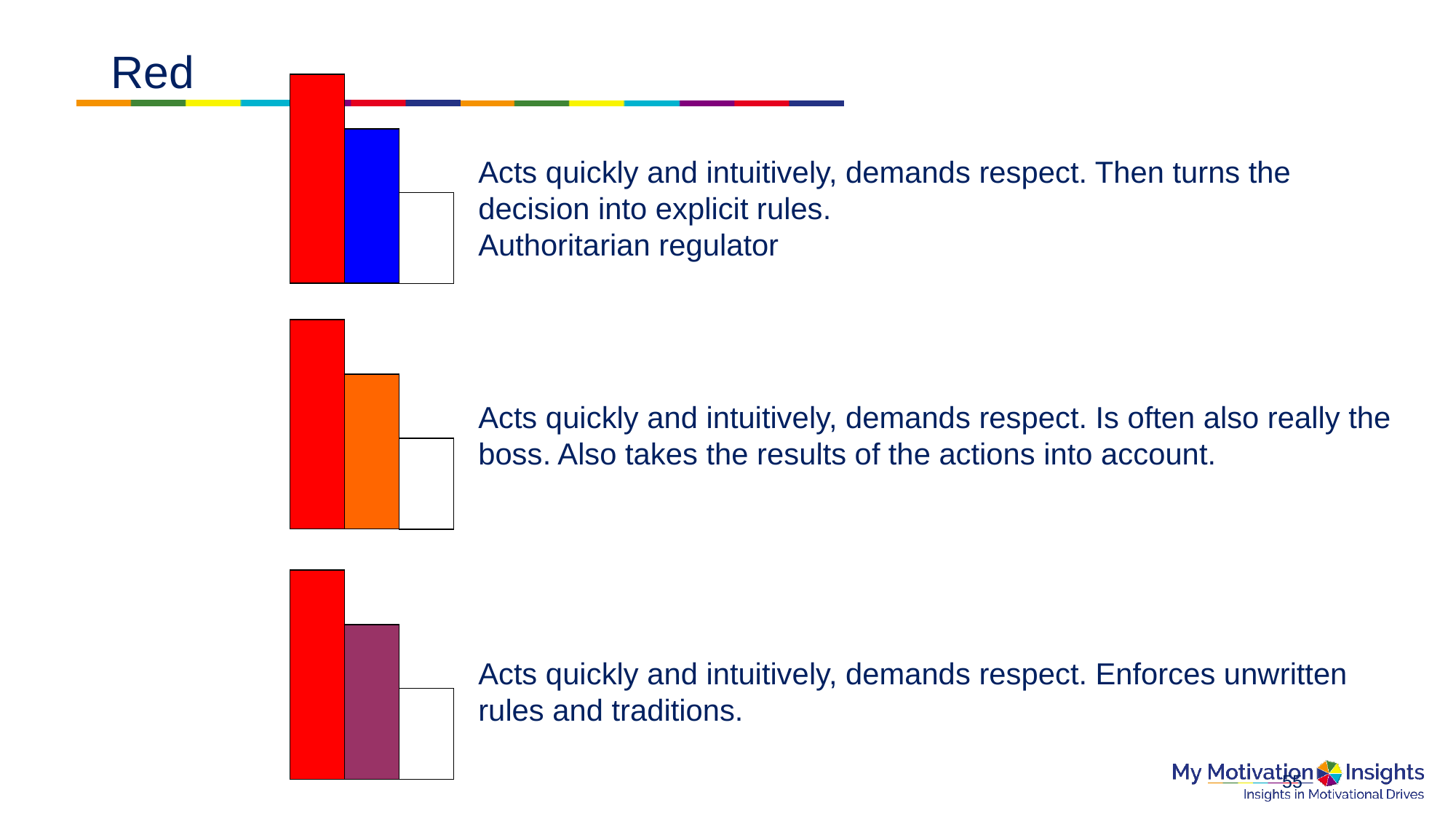

# Red

Acts quickly and intuitively, demands respect. Then turns the decision into explicit rules.
Authoritarian regulator

Acts quickly and intuitively, demands respect. Is often also really the boss. Also takes the results of the actions into account.

Acts quickly and intuitively, demands respect. Enforces unwritten rules and traditions.
55